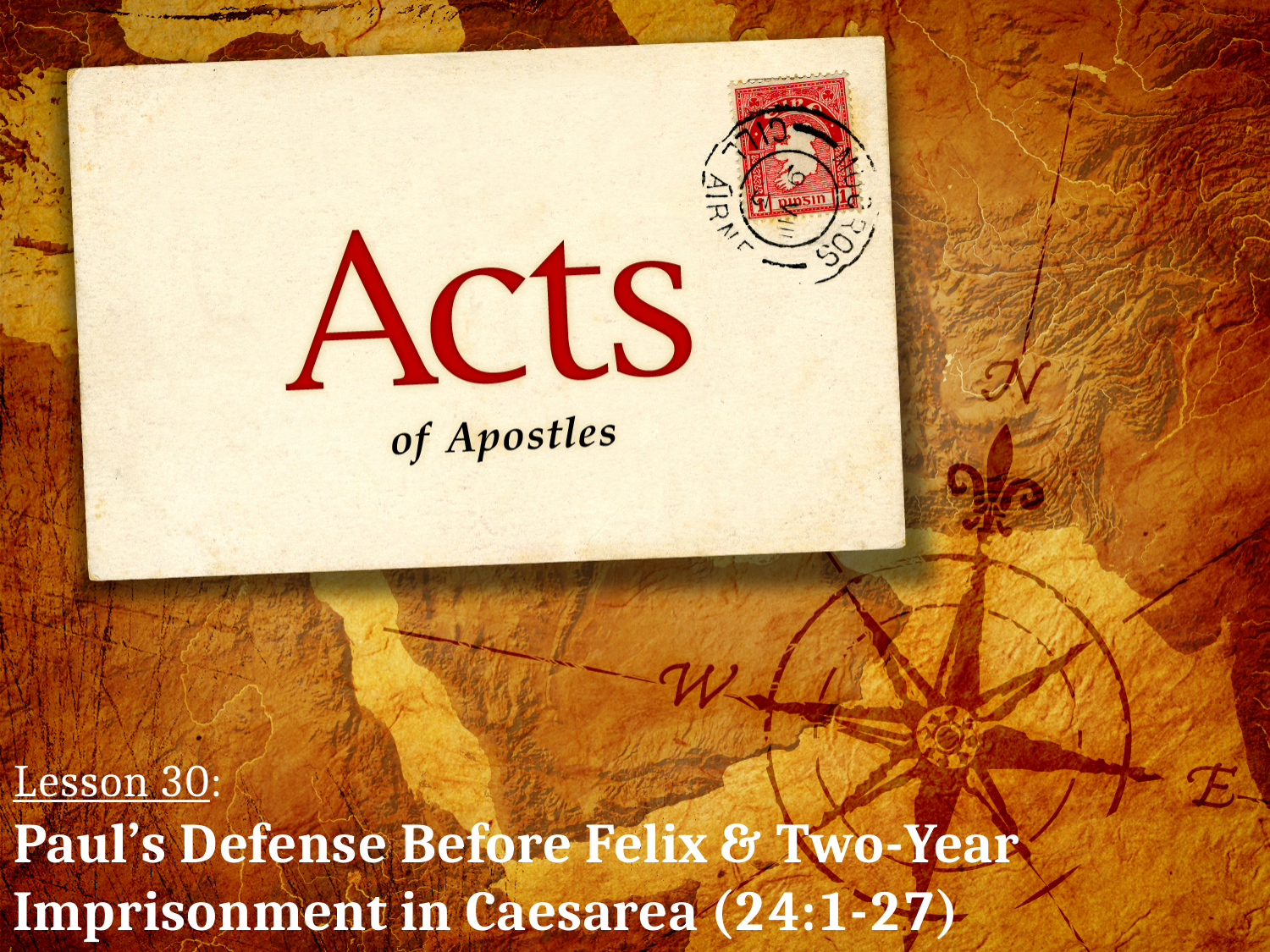

# Lesson 30: Paul’s Defense Before Felix & Two-Year Imprisonment in Caesarea (24:1-27)